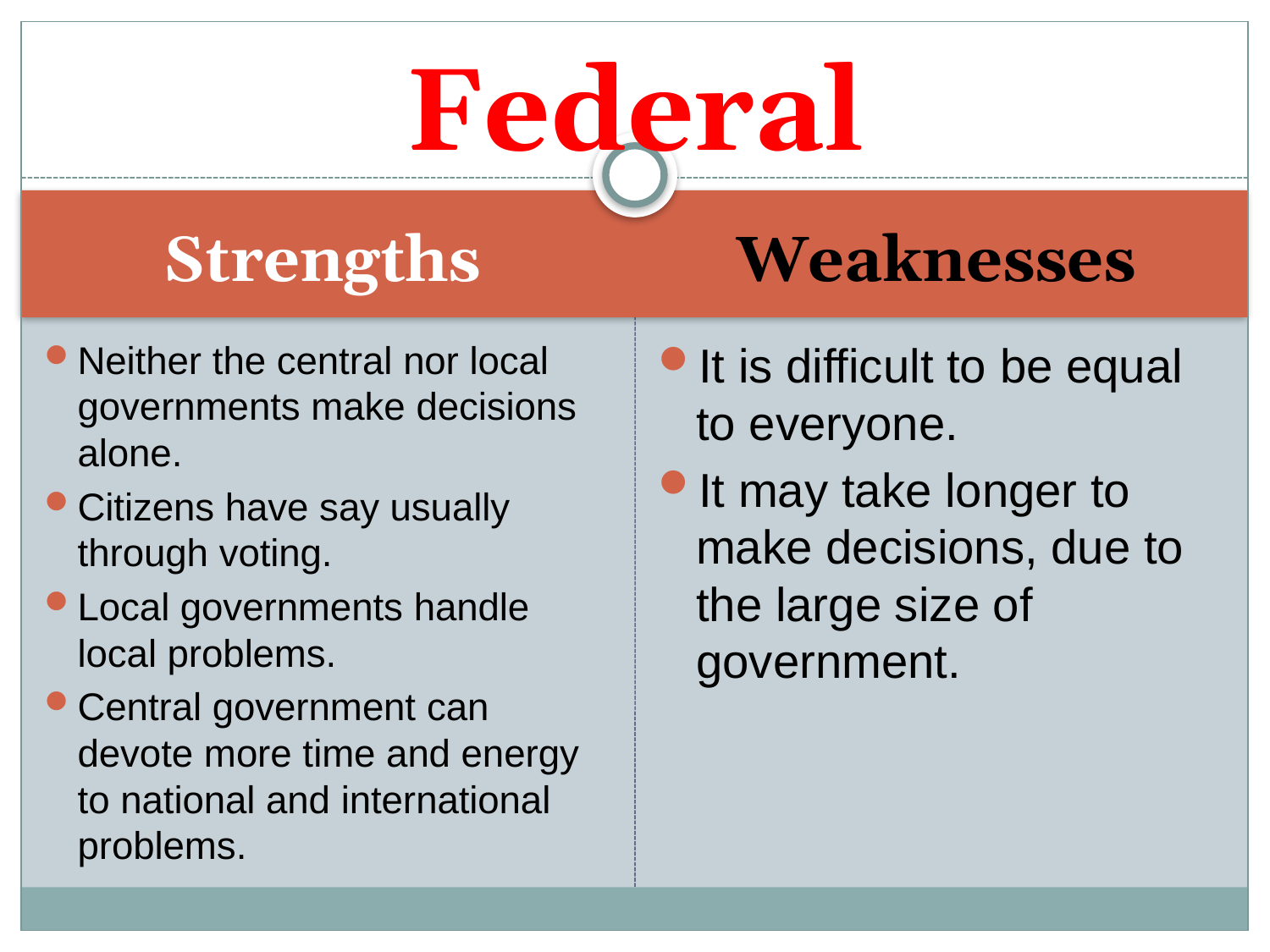

# Federal

Strengths
Weaknesses
Neither the central nor local governments make decisions alone.
Citizens have say usually through voting.
Local governments handle local problems.
Central government can devote more time and energy to national and international problems.

It is difficult to be equal to everyone.
It may take longer to make decisions, due to the large size of government.